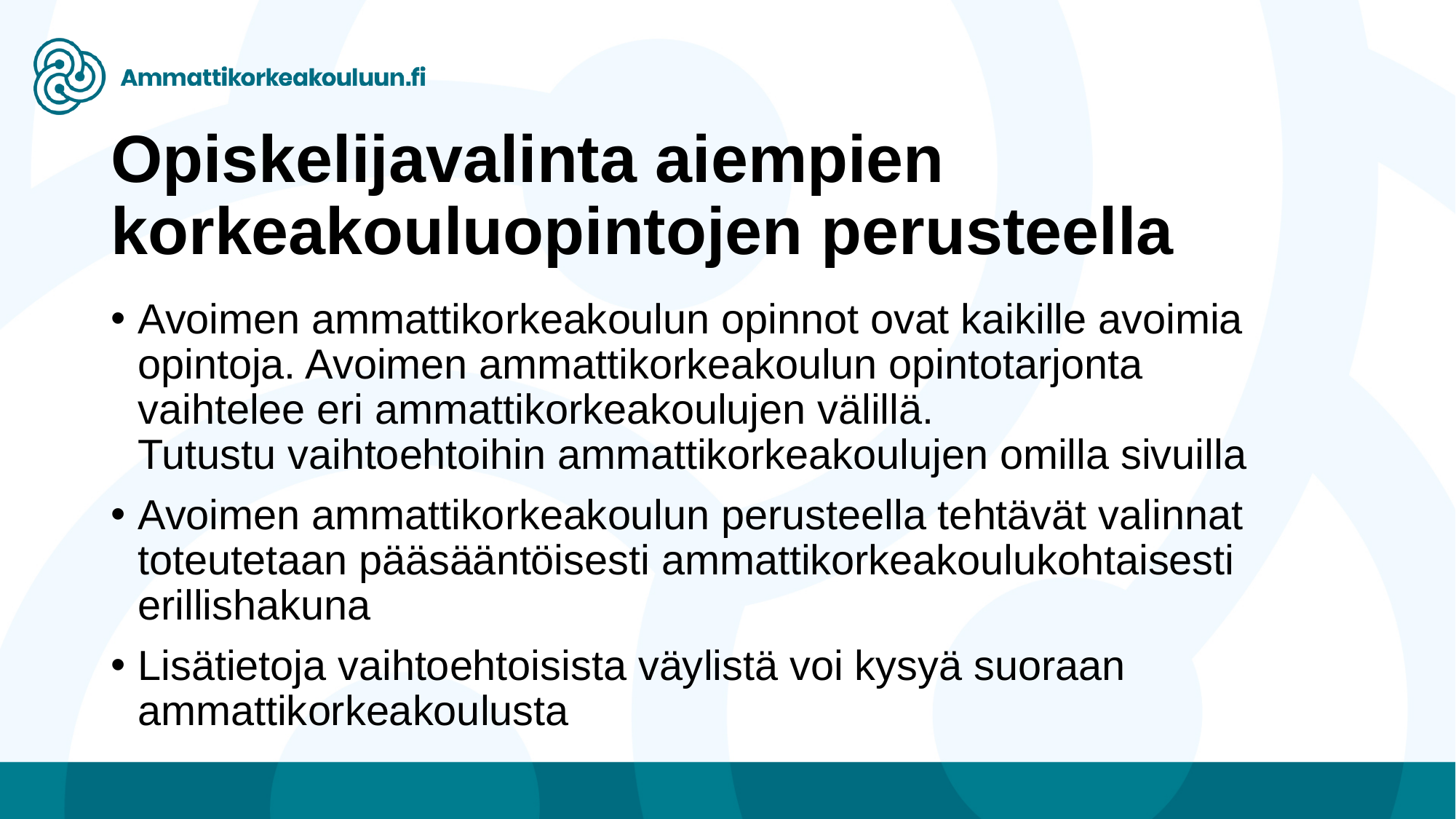

# Opiskelijavalinta aiempien korkeakouluopintojen perusteella ​
Avoimen ammattikorkeakoulun opinnot ovat kaikille avoimia opintoja. Avoimen ammattikorkeakoulun opintotarjonta vaihtelee eri ammattikorkeakoulujen välillä. Tutustu vaihtoehtoihin ammattikorkeakoulujen omilla sivuilla
Avoimen ammattikorkeakoulun perusteella tehtävät valinnat toteutetaan pääsääntöisesti ammattikorkeakoulukohtaisesti erillishakuna
Lisätietoja vaihtoehtoisista väylistä voi kysyä suoraan ammattikorkeakoulusta